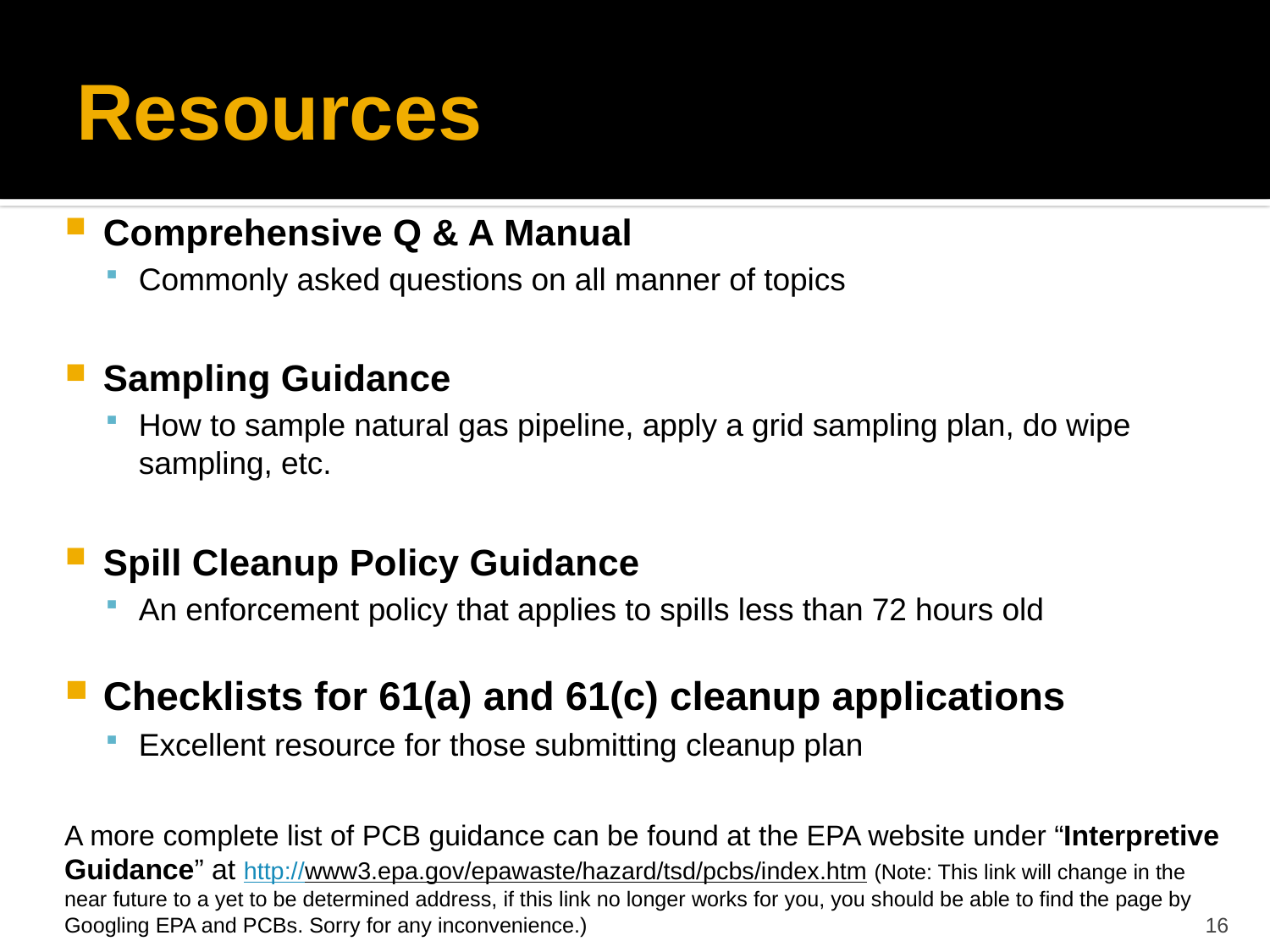

# Resources
Comprehensive Q & A Manual
Commonly asked questions on all manner of topics

Sampling Guidance
How to sample natural gas pipeline, apply a grid sampling plan, do wipe sampling, etc.

Spill Cleanup Policy Guidance
An enforcement policy that applies to spills less than 72 hours old

Checklists for 61(a) and 61(c) cleanup applications
Excellent resource for those submitting cleanup plan

A more complete list of PCB guidance can be found at the EPA website under “Interpretive Guidance” at http://www3.epa.gov/epawaste/hazard/tsd/pcbs/index.htm (Note: This link will change in the near future to a yet to be determined address, if this link no longer works for you, you should be able to find the page by Googling EPA and PCBs. Sorry for any inconvenience.)
16